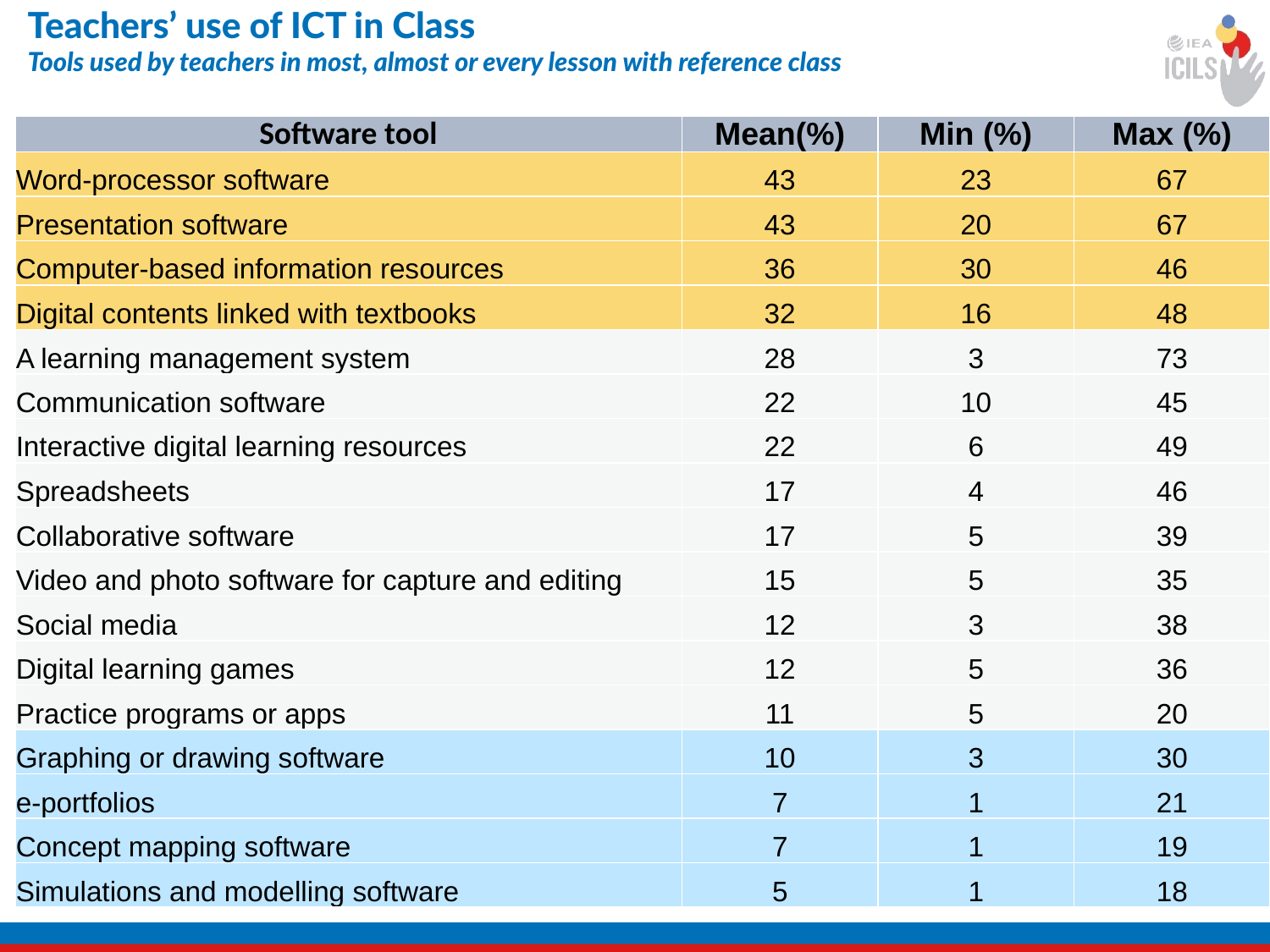

# Teachers’ use of ICT in Class Tools used by teachers in most, almost or every lesson with reference class
| Software tool | Mean(%) | Min (%) | Max (%) |
| --- | --- | --- | --- |
| Word-processor software | 43 | 23 | 67 |
| Presentation software | 43 | 20 | 67 |
| Computer-based information resources | 36 | 30 | 46 |
| Digital contents linked with textbooks | 32 | 16 | 48 |
| A learning management system | 28 | 3 | 73 |
| Communication software | 22 | 10 | 45 |
| Interactive digital learning resources | 22 | 6 | 49 |
| Spreadsheets | 17 | 4 | 46 |
| Collaborative software | 17 | 5 | 39 |
| Video and photo software for capture and editing | 15 | 5 | 35 |
| Social media | 12 | 3 | 38 |
| Digital learning games | 12 | 5 | 36 |
| Practice programs or apps | 11 | 5 | 20 |
| Graphing or drawing software | 10 | 3 | 30 |
| e-portfolios | 7 | 1 | 21 |
| Concept mapping software | 7 | 1 | 19 |
| Simulations and modelling software | 5 | 1 | 18 |
IEA GA-60: 6-11 October 2019, Ljubljana, Slovenia